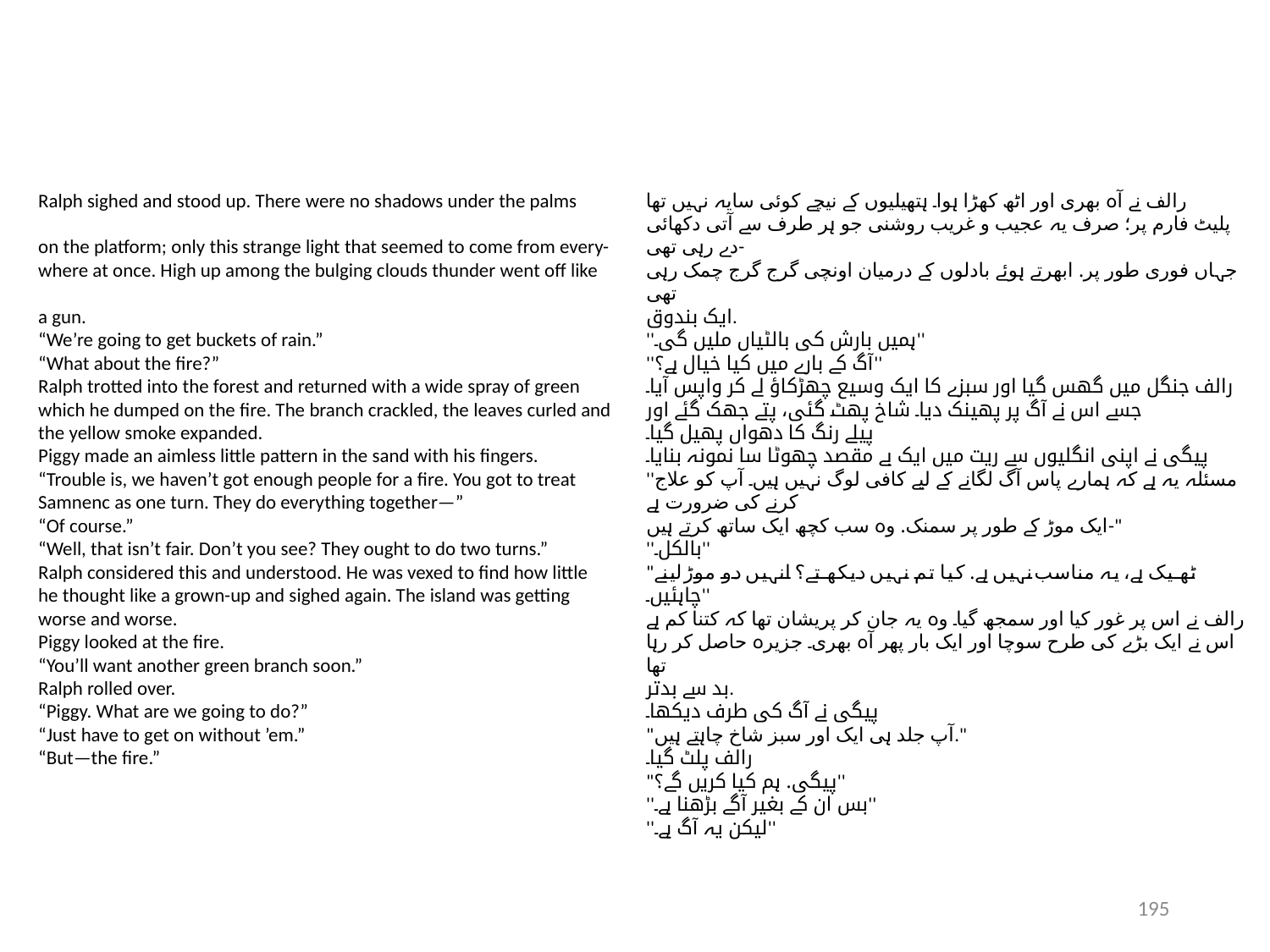

Ralph sighed and stood up. There were no shadows under the palms

on the platform; only this strange light that seemed to come from every-
where at once. High up among the bulging clouds thunder went off like

a gun.
“We’re going to get buckets of rain.”
“What about the fire?”
Ralph trotted into the forest and returned with a wide spray of green
which he dumped on the fire. The branch crackled, the leaves curled and
the yellow smoke expanded.
Piggy made an aimless little pattern in the sand with his fingers.
“Trouble is, we haven’t got enough people for a fire. You got to treat
Samnenc as one turn. They do everything together—”
“Of course.”
“Well, that isn’t fair. Don’t you see? They ought to do two turns.”
Ralph considered this and understood. He was vexed to find how little
he thought like a grown-up and sighed again. The island was getting
worse and worse.
Piggy looked at the fire.
“You’ll want another green branch soon.”
Ralph rolled over.
“Piggy. What are we going to do?”
“Just have to get on without ’em.”
“But—the fire.”
رالف نے آہ بھری اور اٹھ کھڑا ہوا۔ ہتھیلیوں کے نیچے کوئی سایہ نہیں تھا
پلیٹ فارم پر؛ صرف یہ عجیب و غریب روشنی جو ہر طرف سے آتی دکھائی دے رہی تھی-
جہاں فوری طور پر. ابھرتے ہوئے بادلوں کے درمیان اونچی گرج گرج چمک رہی تھی
ایک بندوق.
''ہمیں بارش کی بالٹیاں ملیں گی۔''
''آگ کے بارے میں کیا خیال ہے؟''
رالف جنگل میں گھس گیا اور سبزے کا ایک وسیع چھڑکاؤ لے کر واپس آیا۔
جسے اس نے آگ پر پھینک دیا۔ شاخ پھٹ گئی، پتے جھک گئے اور
پیلے رنگ کا دھواں پھیل گیا۔
پیگی نے اپنی انگلیوں سے ریت میں ایک بے مقصد چھوٹا سا نمونہ بنایا۔
''مسئلہ یہ ہے کہ ہمارے پاس آگ لگانے کے لیے کافی لوگ نہیں ہیں۔ آپ کو علاج کرنے کی ضرورت ہے
ایک موڑ کے طور پر سمنک. وہ سب کچھ ایک ساتھ کرتے ہیں-"
''بالکل۔''
"ٹھیک ہے، یہ مناسب نہیں ہے. کیا تم نہیں دیکھتے؟ انہیں دو موڑ لینے چاہئیں۔''
رالف نے اس پر غور کیا اور سمجھ گیا۔ وہ یہ جان کر پریشان تھا کہ کتنا کم ہے
اس نے ایک بڑے کی طرح سوچا اور ایک بار پھر آہ بھری۔ جزیرہ حاصل کر رہا تھا
بد سے بدتر.
پیگی نے آگ کی طرف دیکھا۔
"آپ جلد ہی ایک اور سبز شاخ چاہتے ہیں."
رالف پلٹ گیا۔
"پیگی. ہم کیا کریں گے؟''
''بس ان کے بغیر آگے بڑھنا ہے۔''
''لیکن یہ آگ ہے۔''

195